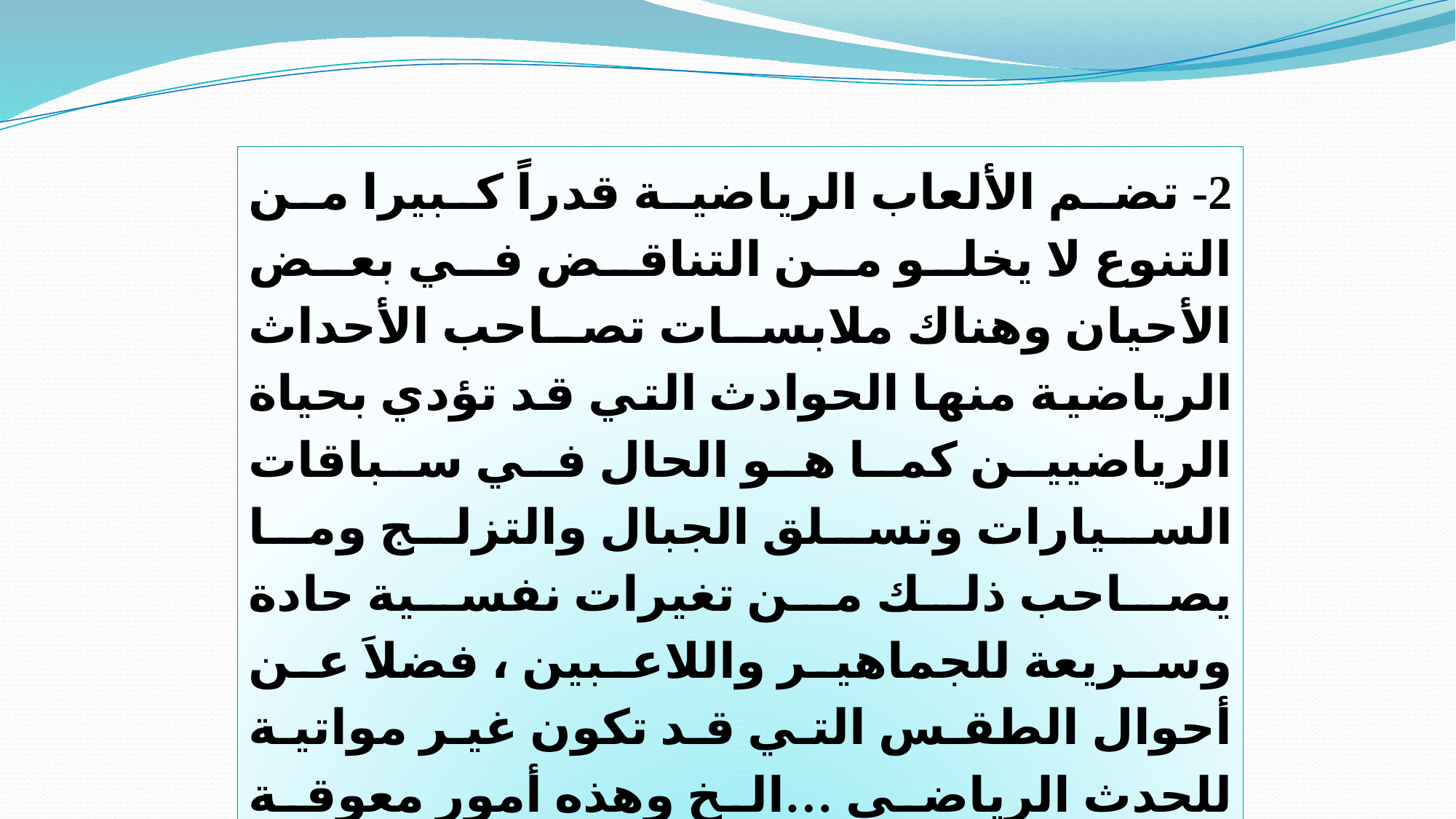

2- تضم الألعاب الرياضية قدراً كبيرا من التنوع لا يخلو من التناقض في بعض الأحيان وهناك ملابسات تصاحب الأحداث الرياضية منها الحوادث التي قد تؤدي بحياة الرياضيين كما هو الحال في سباقات السيارات وتسلق الجبال والتزلج وما يصاحب ذلك من تغيرات نفسية حادة وسريعة للجماهير واللاعبين ، فضلاَ عن أحوال الطقس التي قد تكون غير مواتية للحدث الرياضي …الخ وهذه أمور معوقة لعمليات التسويق وتنفرد بها الرياضة عن غيرها من المجالات